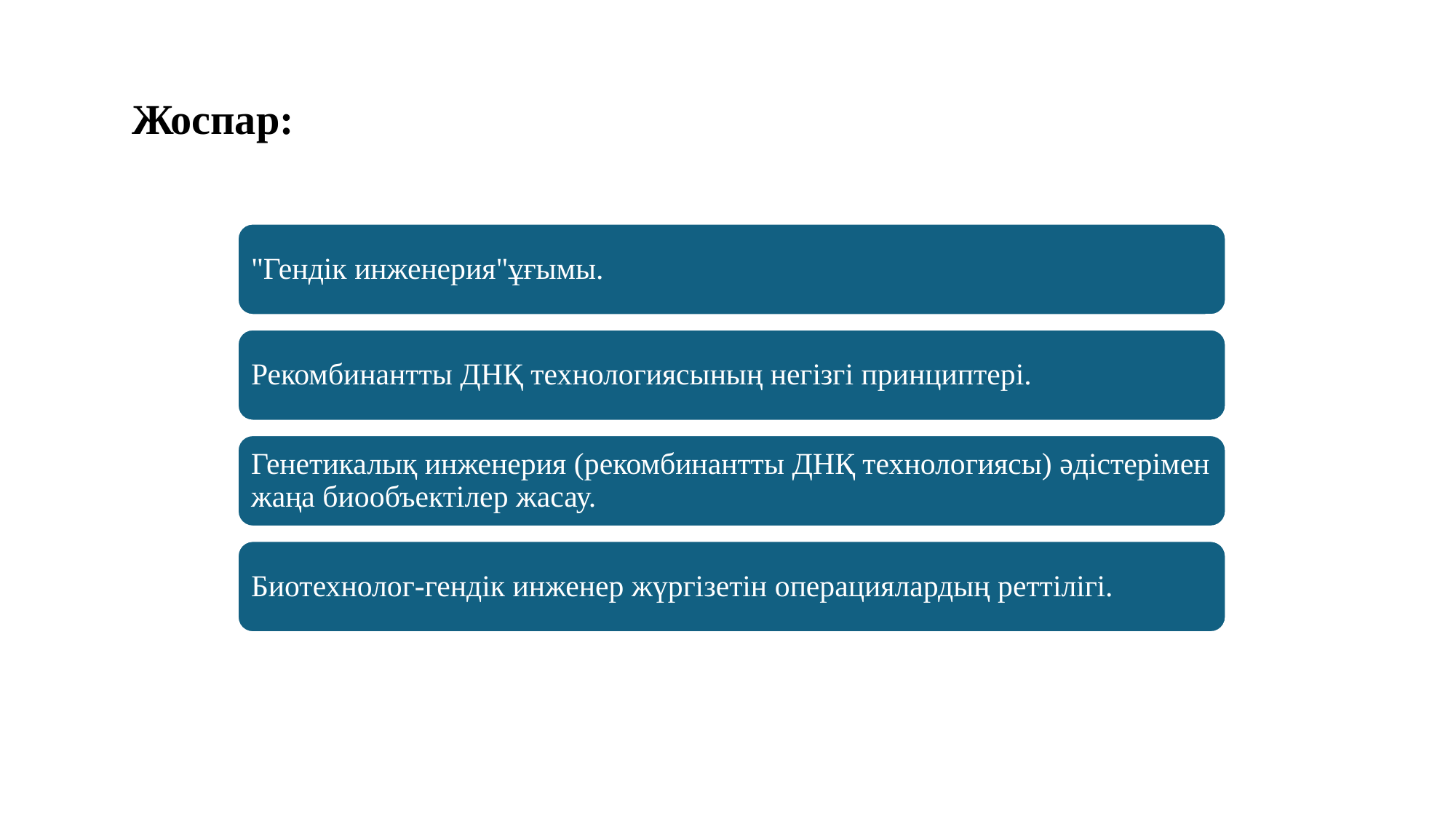

Жоспар:

"Гендік инженерия"ұғымы.

Рекомбинантты ДНҚ технологиясының негізгі принциптері.

Генетикалық инженерия (рекомбинантты ДНҚ технологиясы) әдістерімен жаңа биообъектілер жасау.

Биотехнолог-гендік инженер жүргізетін операциялардың реттілігі.